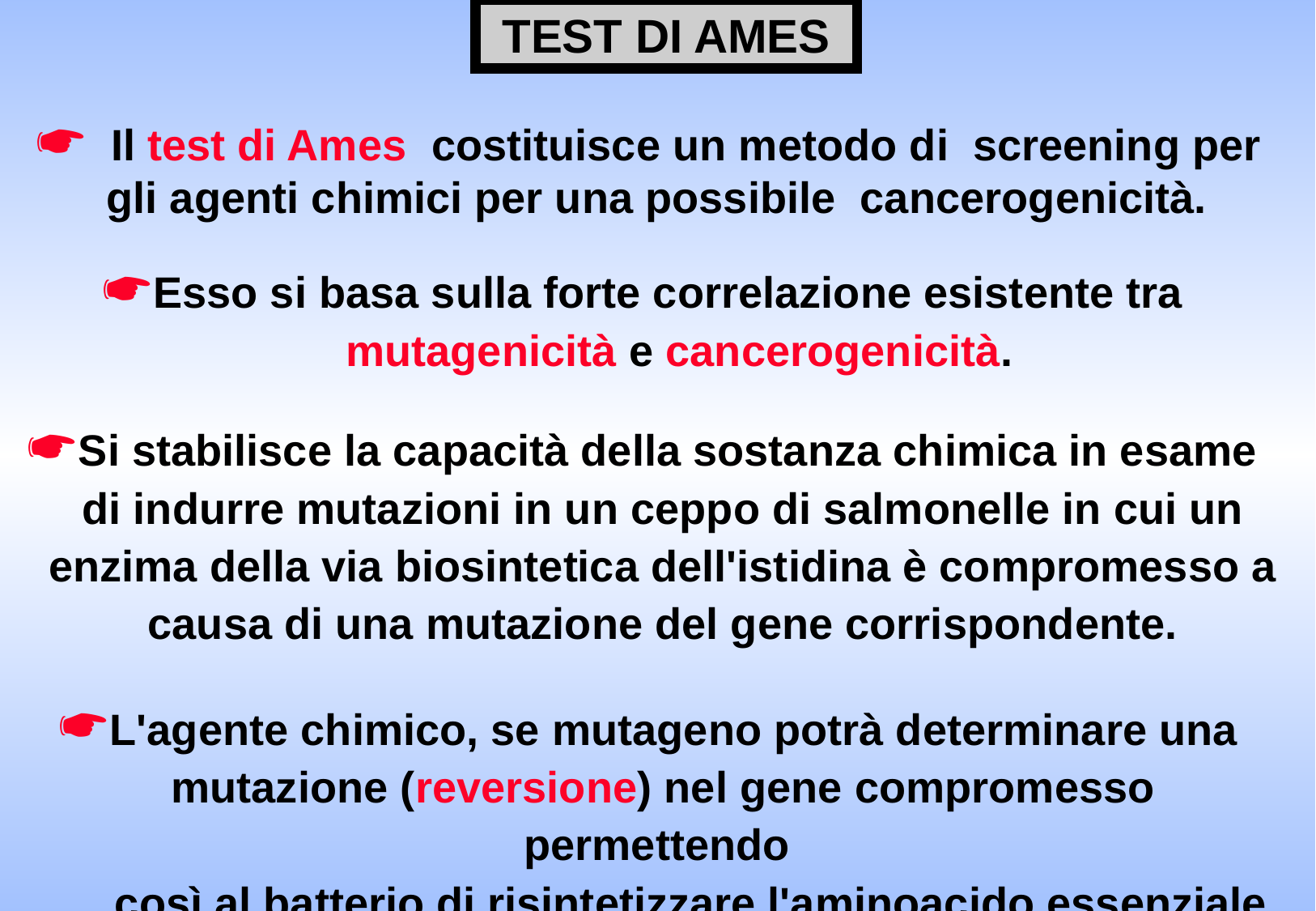

TEST DI AMES
  Il test di Ames  costituisce un metodo di  screening per gli agenti chimici per una possibile  cancerogenicità.

Esso si basa sulla forte correlazione esistente tra
       mutagenicità e cancerogenicità.

Si stabilisce la capacità della sostanza chimica in esame  di indurre mutazioni in un ceppo di salmonelle in cui un enzima della via biosintetica dell'istidina è compromesso a causa di una mutazione del gene corrispondente.

L'agente chimico, se mutageno potrà determinare una mutazione (reversione) nel gene compromesso permettendo
        così al batterio di risintetizzare l'aminoacido essenziale.